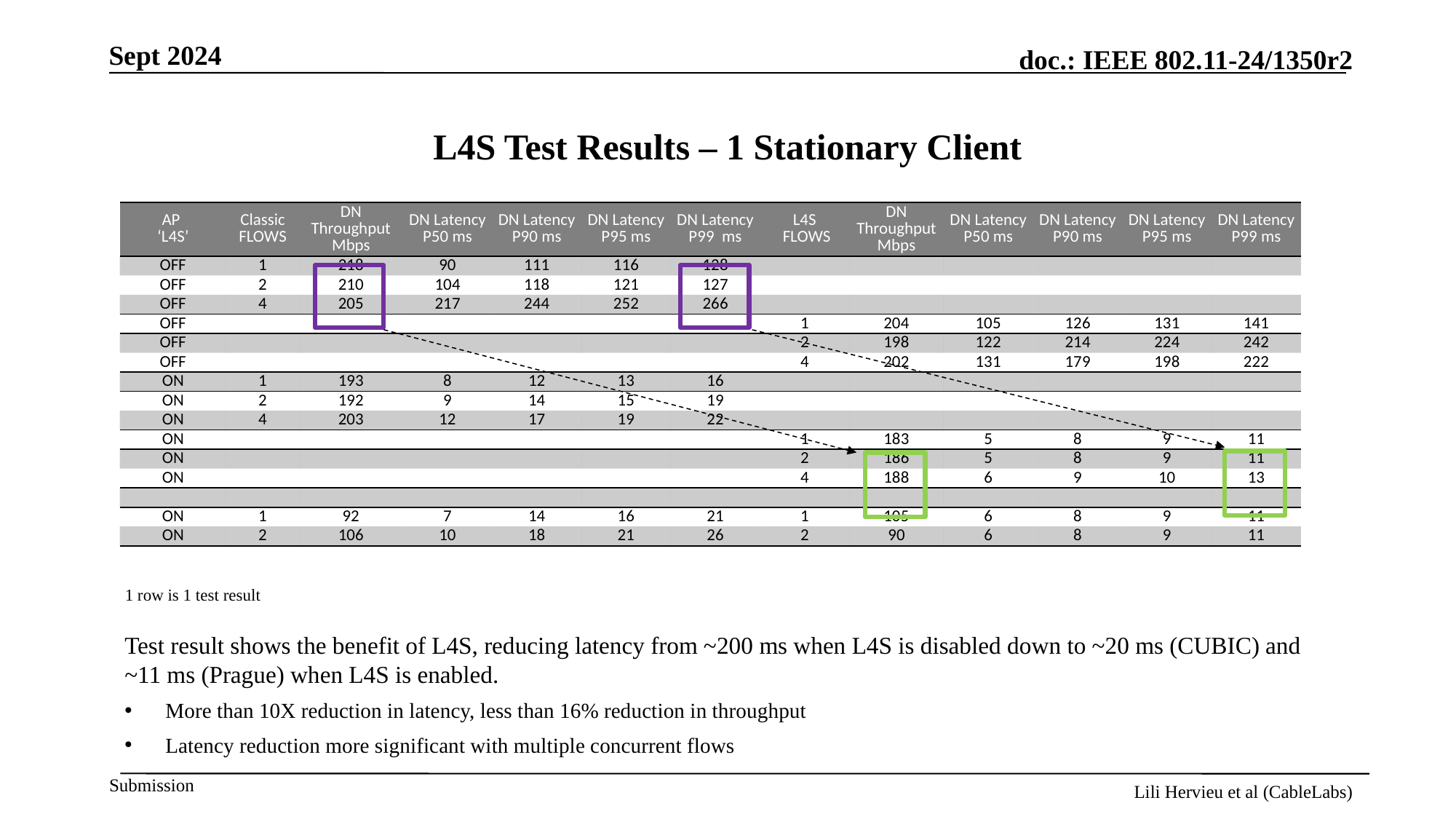

# L4S Test Results – 1 Stationary Client
| AP ‘L4S’ | Classic FLOWS | DN Throughput Mbps | DN Latency P50 ms | DN Latency P90 ms | DN Latency P95 ms | DN Latency P99 ms | L4S FLOWS | DN Throughput Mbps | DN Latency P50 ms | DN Latency P90 ms | DN Latency P95 ms | DN Latency P99 ms |
| --- | --- | --- | --- | --- | --- | --- | --- | --- | --- | --- | --- | --- |
| OFF | 1 | 218 | 90 | 111 | 116 | 128 |  |  |  |  |  |  |
| OFF | 2 | 210 | 104 | 118 | 121 | 127 |  |  |  |  |  |  |
| OFF | 4 | 205 | 217 | 244 | 252 | 266 |  |  |  |  |  |  |
| OFF |  |  |  |  |  |  | 1 | 204 | 105 | 126 | 131 | 141 |
| OFF |  |  |  |  |  |  | 2 | 198 | 122 | 214 | 224 | 242 |
| OFF |  |  |  |  |  |  | 4 | 202 | 131 | 179 | 198 | 222 |
| ON | 1 | 193 | 8 | 12 | 13 | 16 |  |  |  |  |  |  |
| ON | 2 | 192 | 9 | 14 | 15 | 19 |  |  |  |  |  |  |
| ON | 4 | 203 | 12 | 17 | 19 | 22 |  |  |  |  |  |  |
| ON |  |  |  |  |  |  | 1 | 183 | 5 | 8 | 9 | 11 |
| ON |  |  |  |  |  |  | 2 | 186 | 5 | 8 | 9 | 11 |
| ON |  |  |  |  |  |  | 4 | 188 | 6 | 9 | 10 | 13 |
|  |  |  |  |  |  |  |  |  |  |  |  |  |
| ON | 1 | 92 | 7 | 14 | 16 | 21 | 1 | 105 | 6 | 8 | 9 | 11 |
| ON | 2 | 106 | 10 | 18 | 21 | 26 | 2 | 90 | 6 | 8 | 9 | 11 |

1 row is 1 test result
Test result shows the benefit of L4S, reducing latency from ~200 ms when L4S is disabled down to ~20 ms (CUBIC) and ~11 ms (Prague) when L4S is enabled.
More than 10X reduction in latency, less than 16% reduction in throughput
Latency reduction more significant with multiple concurrent flows